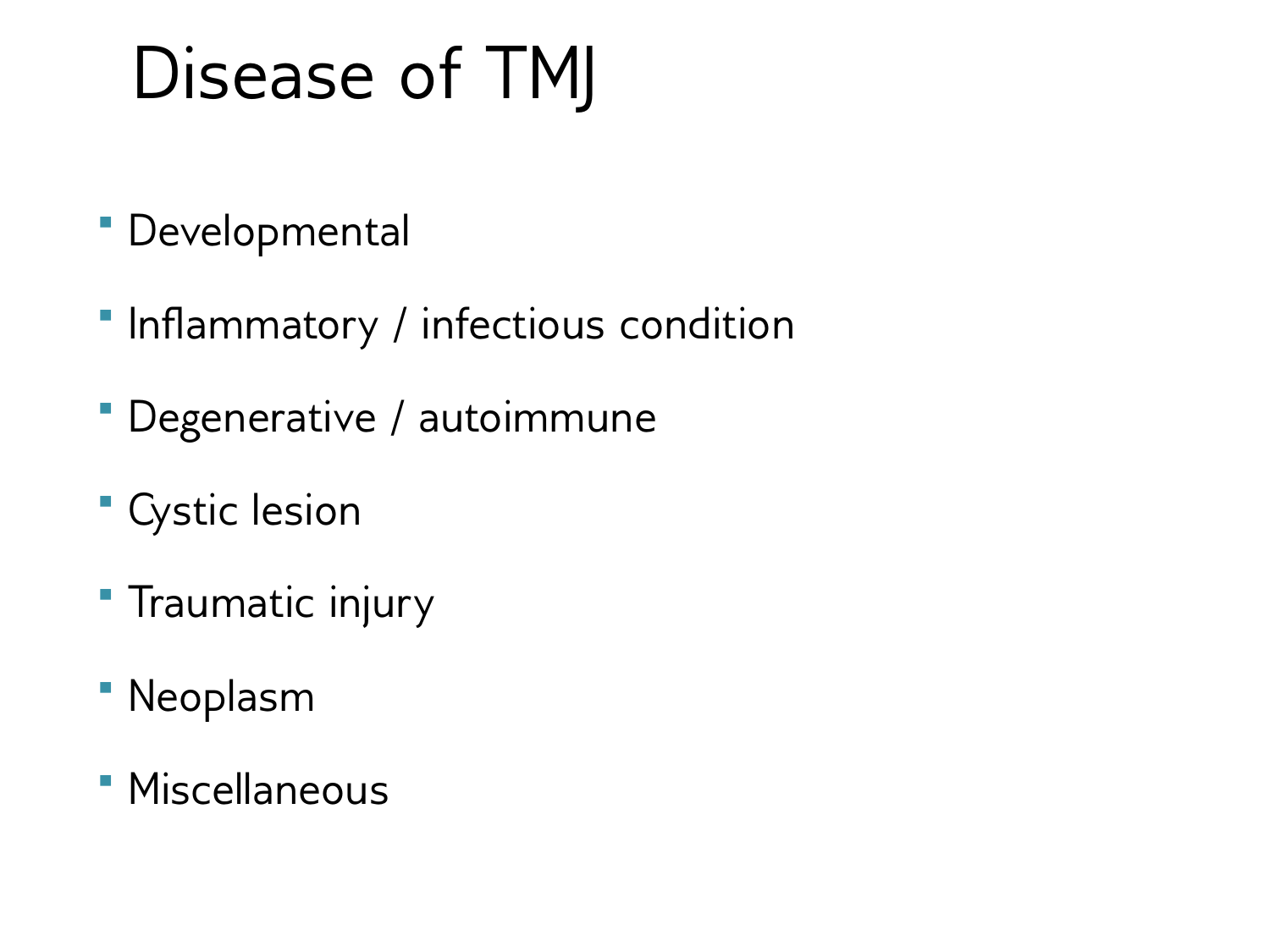

Disease of TMJ
 Developmental
 Inflammatory / infectious condition
 Degenerative / autoimmune
 Cystic lesion
 Traumatic injury
 Neoplasm
 Miscellaneous